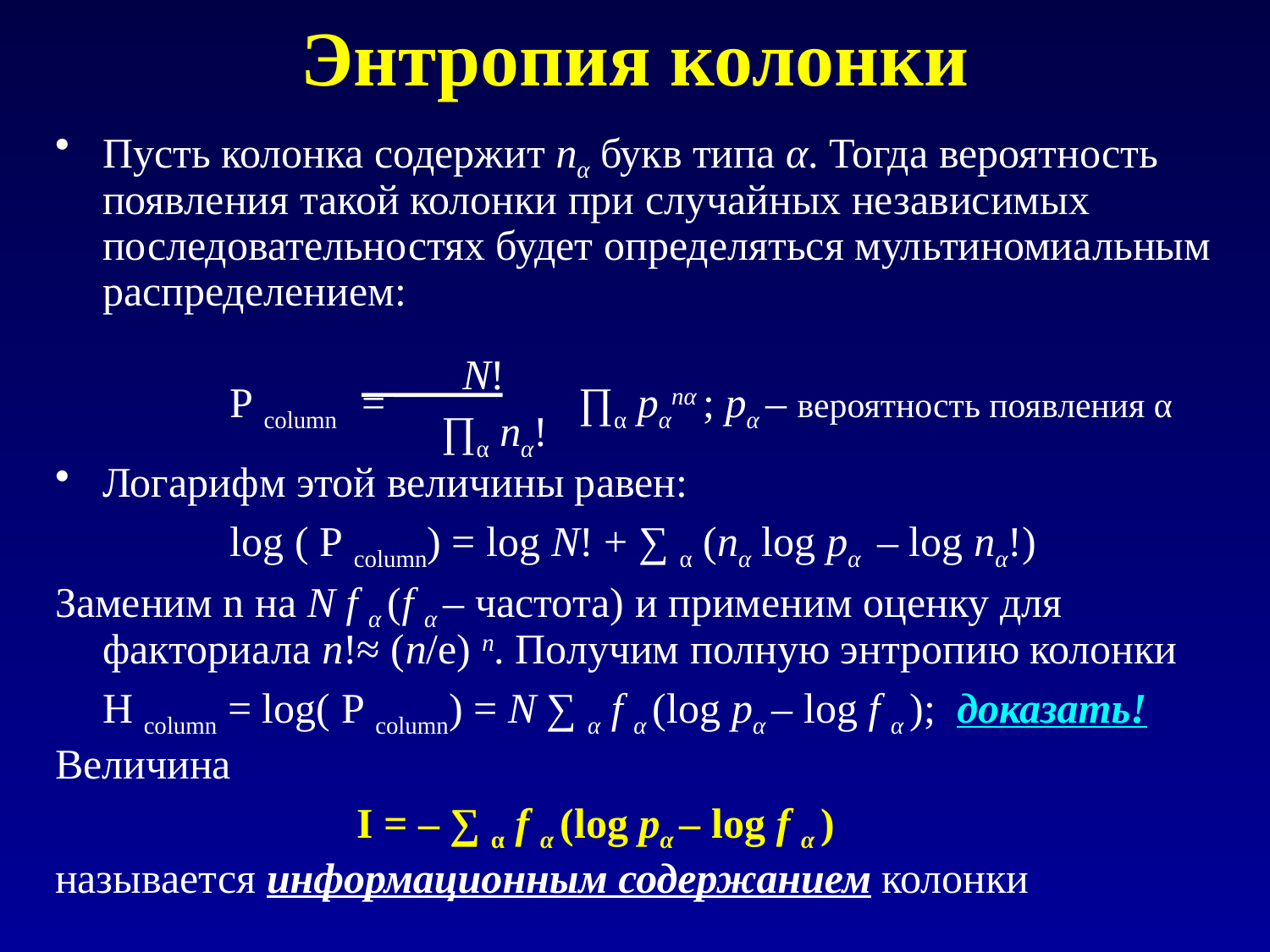

# Энтропия колонки
Пусть колонка содержит nα букв типа α. Тогда вероятность появления такой колонки при случайных независимых последовательностях будет определяться мультиномиальным распределением:

   			          N!
		P column    = 	         ∏α pαnα ; pα – вероятность появления α
			        ∏α nα!
Логарифм этой величины равен:
log ( P column) = log N! + ∑ α (nα log pα  – log nα!)
Заменим n на N f α (f α – частота) и применим оценку для факториала n!≈ (n/e) n. Получим полную энтропию колонки
	H column = log( P column) = N ∑ α f α (log pα – log f α );  доказать!
Величина
			I = – ∑ α f α (log pα – log f α )
называется информационным содержанием колонки